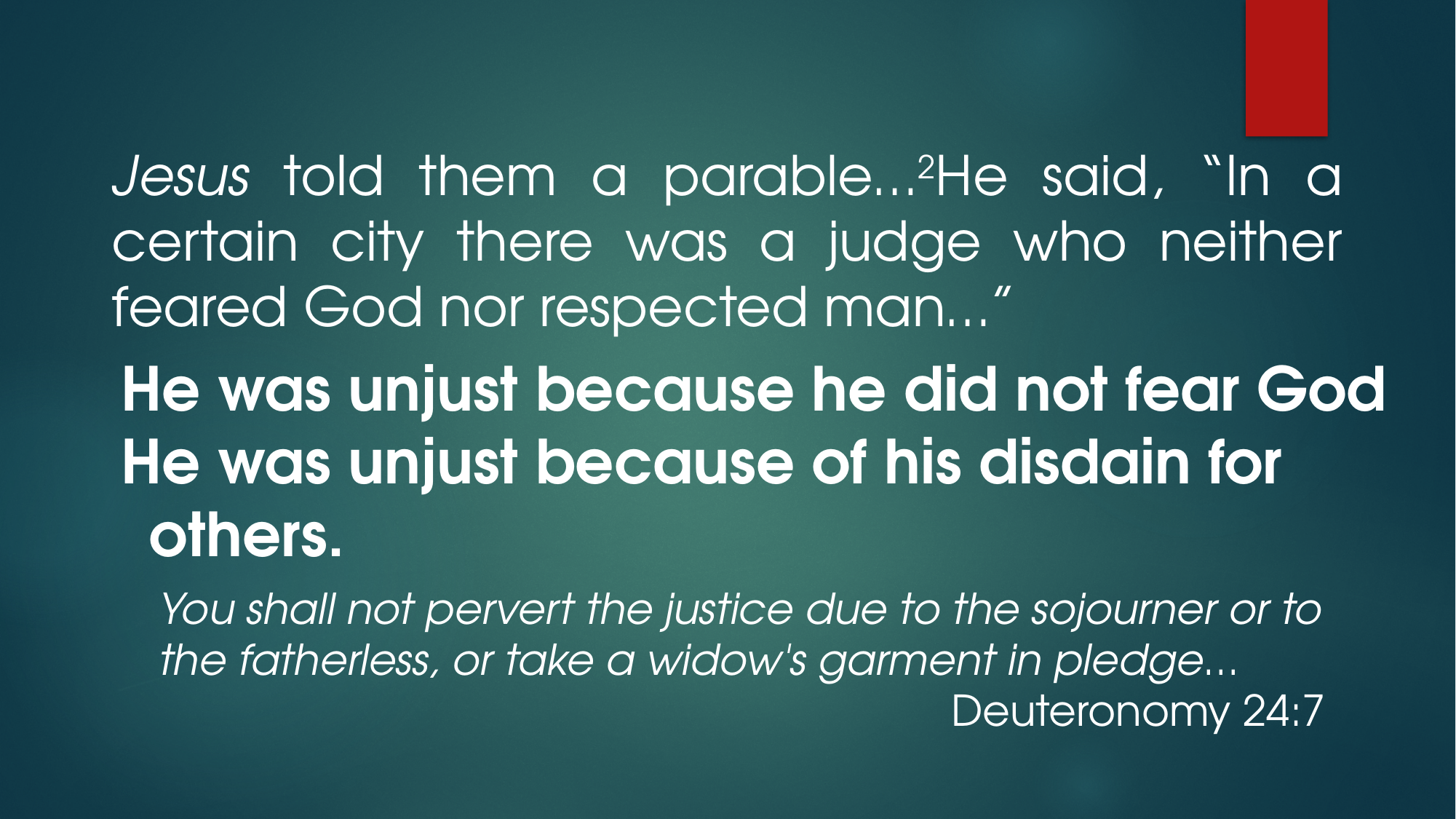

Jesus told them a parable…2He said, “In a certain city there was a judge who neither feared God nor respected man…”
He was unjust because he did not fear God
He was unjust because of his disdain for others.
You shall not pervert the justice due to the sojourner or to the fatherless, or take a widow's garment in pledge…
                                                                   Deuteronomy 24:7